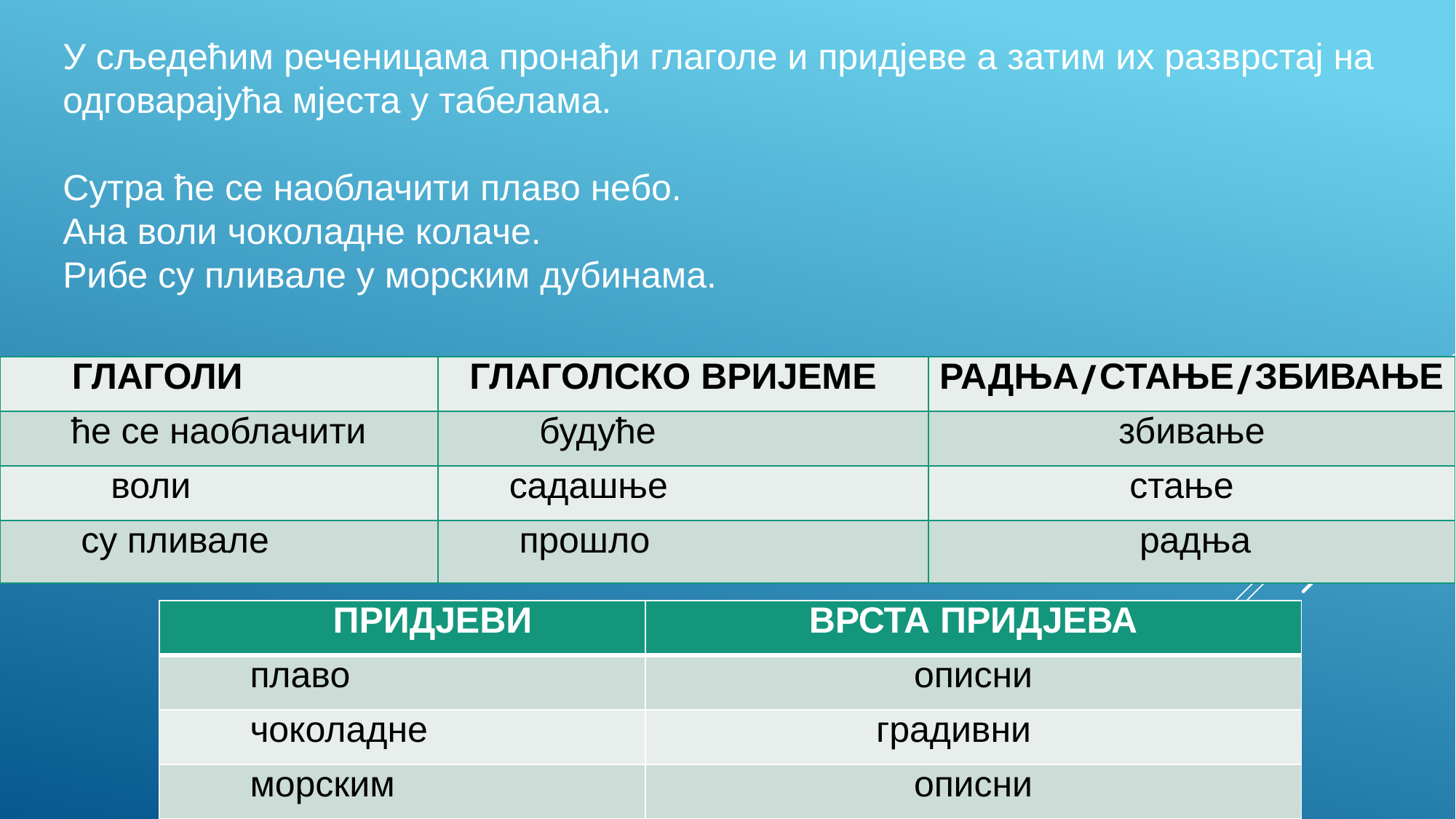

У сљедећим реченицама пронађи глаголе и придјеве а затим их разврстај на одговарајућа мјeста у табелама.

Сутра ће се наоблачити плаво небо.
Ана воли чоколадне колаче.
Рибе су пливале у морским дубинама.
| ГЛАГОЛИ | ГЛАГОЛСКО ВРИЈЕМЕ | РАДЊА/СТАЊЕ/ЗБИВАЊЕ |
| --- | --- | --- |
| ће се наоблачити | будуће | збивање |
| воли | садашње | стање |
| су пливале | прошло | радња |
| ПРИДЈЕВИ | ВРСТА ПРИДЈЕВА |
| --- | --- |
| плаво | описни |
| чоколадне | градивни |
| морским | описни |